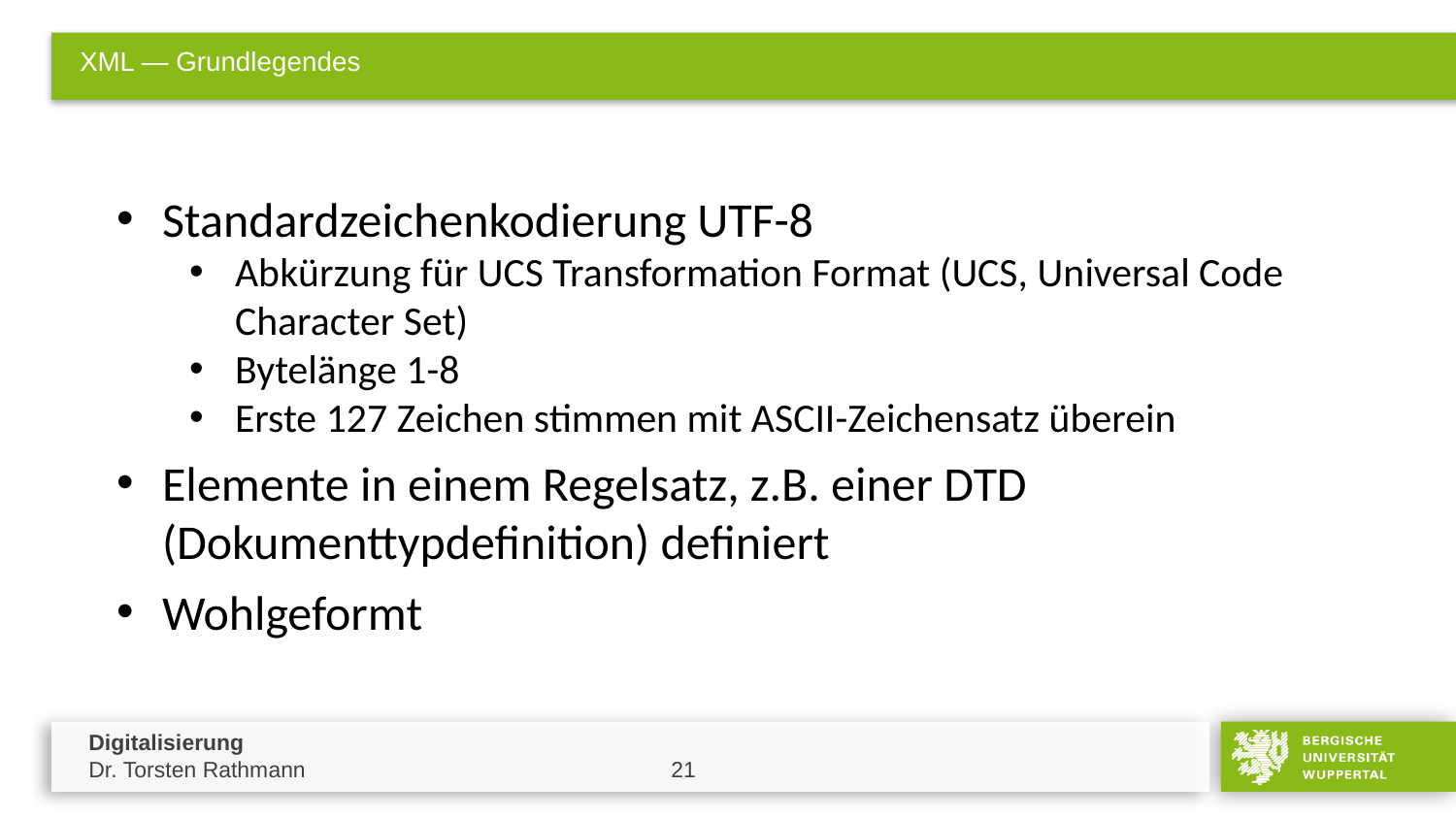

# XML — Grundlegendes
Standardzeichenkodierung UTF-8
Abkürzung für UCS Transformation Format (UCS, Universal Code Character Set)
Bytelänge 1-8
Erste 127 Zeichen stimmen mit ASCII-Zeichensatz überein
Elemente in einem Regelsatz, z.B. einer DTD (Dokumenttypdefinition) definiert
Wohlgeformt